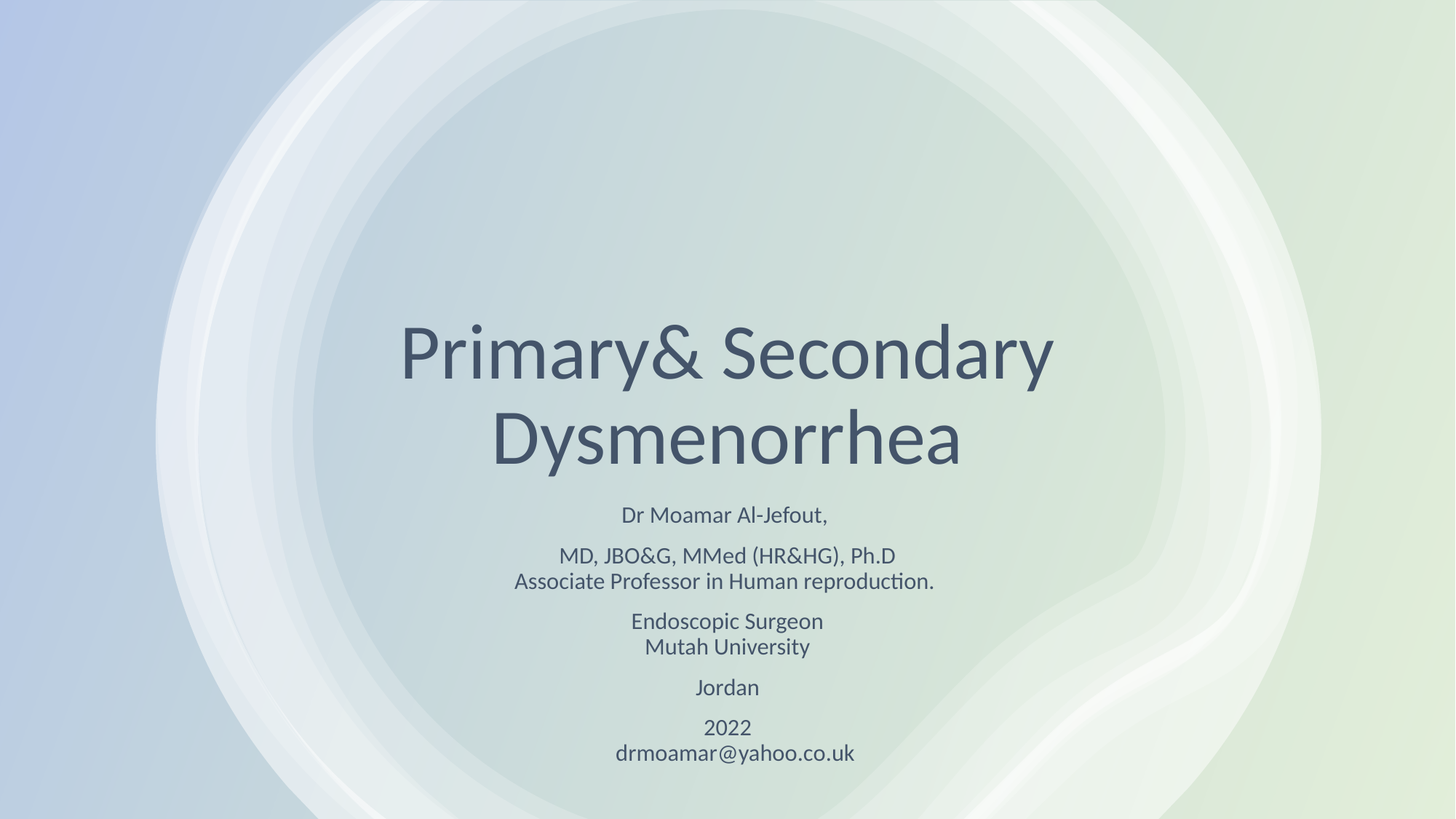

# Primary& Secondary Dysmenorrhea
Dr Moamar Al-Jefout,
MD, JBO&G, MMed (HR&HG), Ph.D
Associate Professor in Human reproduction.
Endoscopic Surgeon
Mutah University
Jordan
2022
   drmoamar@yahoo.co.uk